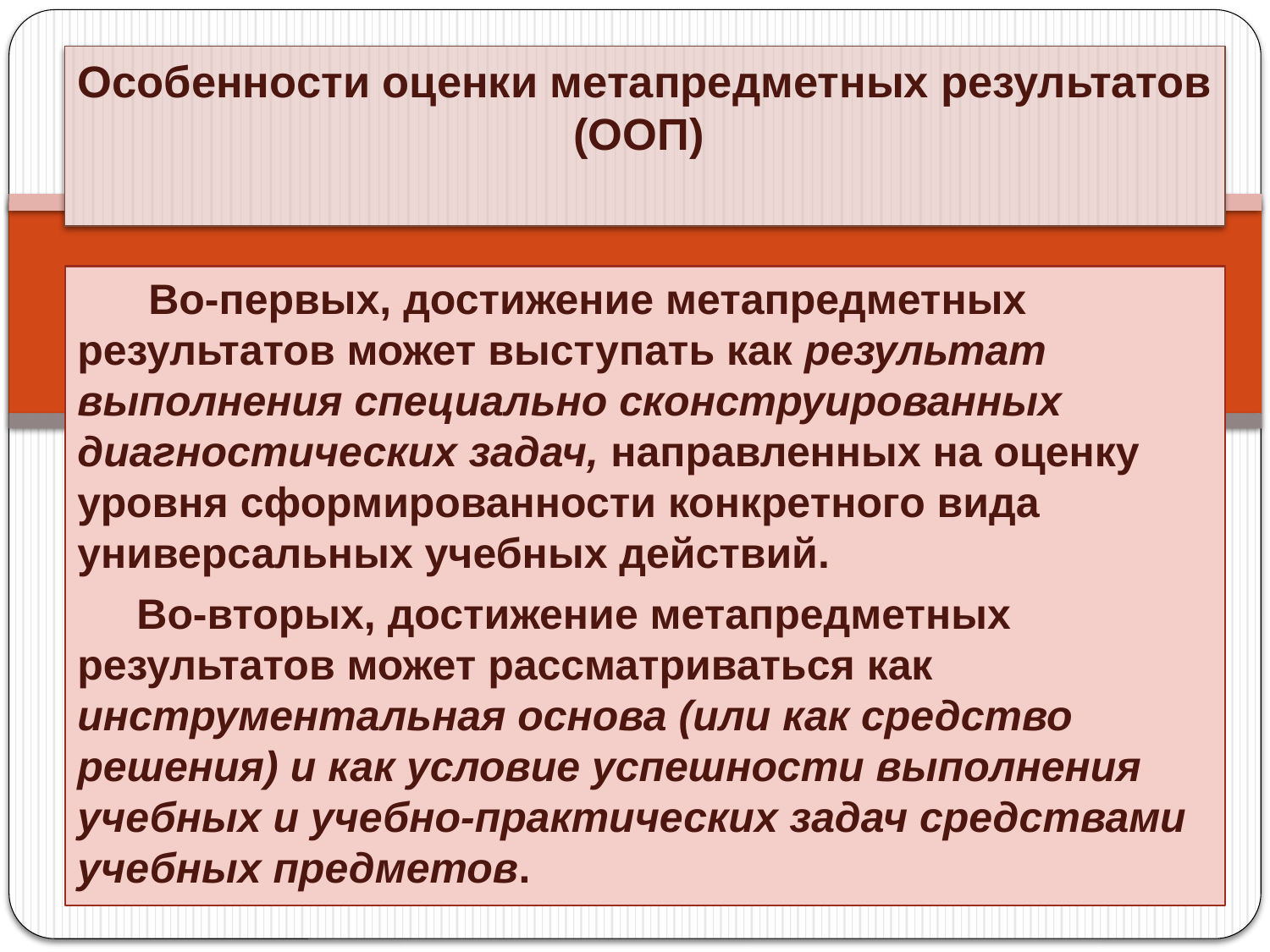

# Особенности оценки метапредметных результатов (ООП)
      Во-первых, достижение метапредметных результатов может выступать как результат выполнения специально сконструированных диагностических задач, направленных на оценку уровня сформированности конкретного вида универсальных учебных действий.
     Во-вторых, достижение метапредметных результатов может рассматриваться как инструментальная основа (или как средство решения) и как условие успешности выполнения учебных и учебно-практических задач средствами учебных предметов.